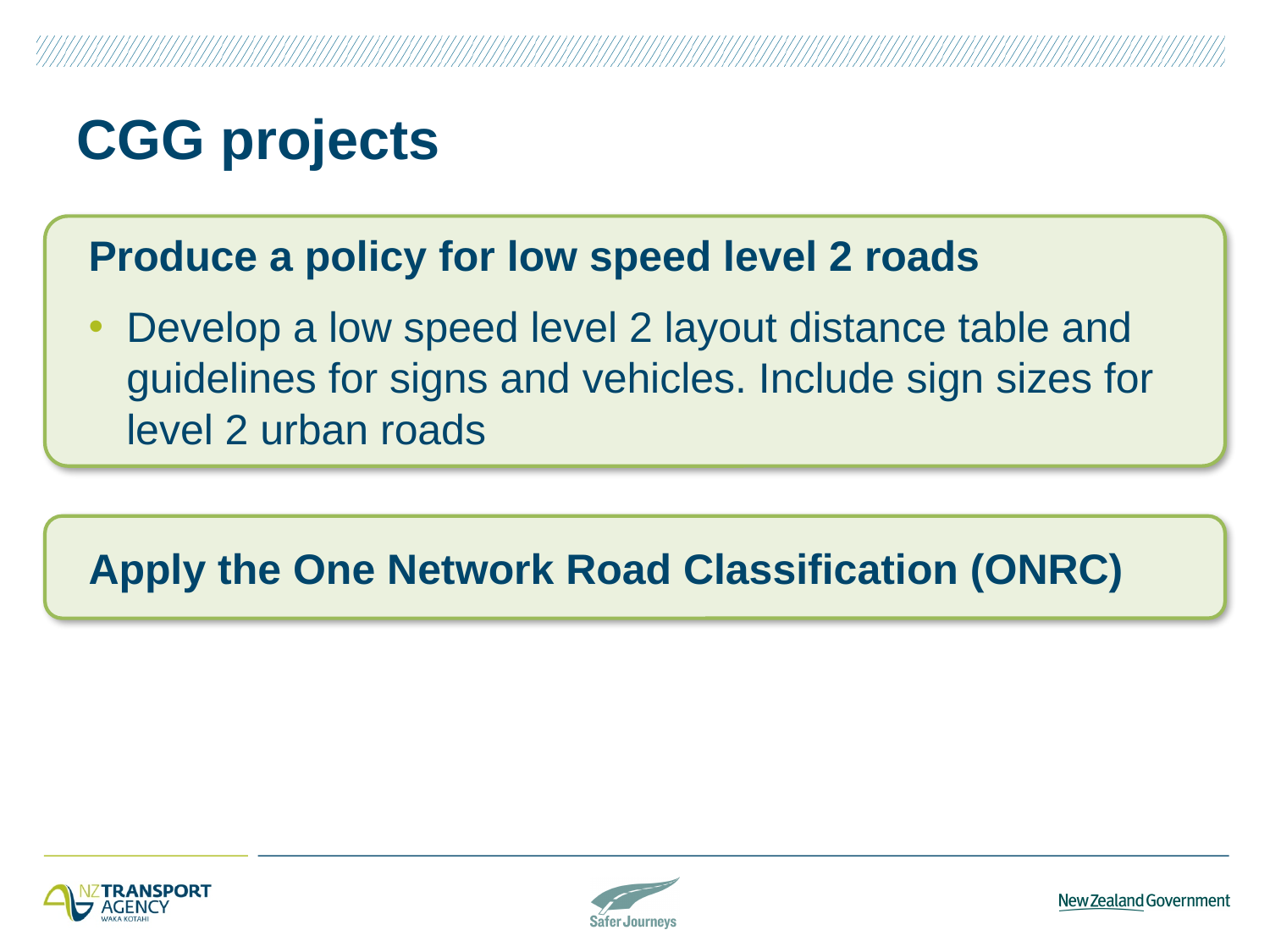

# CGG projects

Produce a policy for low speed level 2 roads
Develop a low speed level 2 layout distance table and guidelines for signs and vehicles. Include sign sizes for level 2 urban roads

Apply the One Network Road Classification (ONRC)